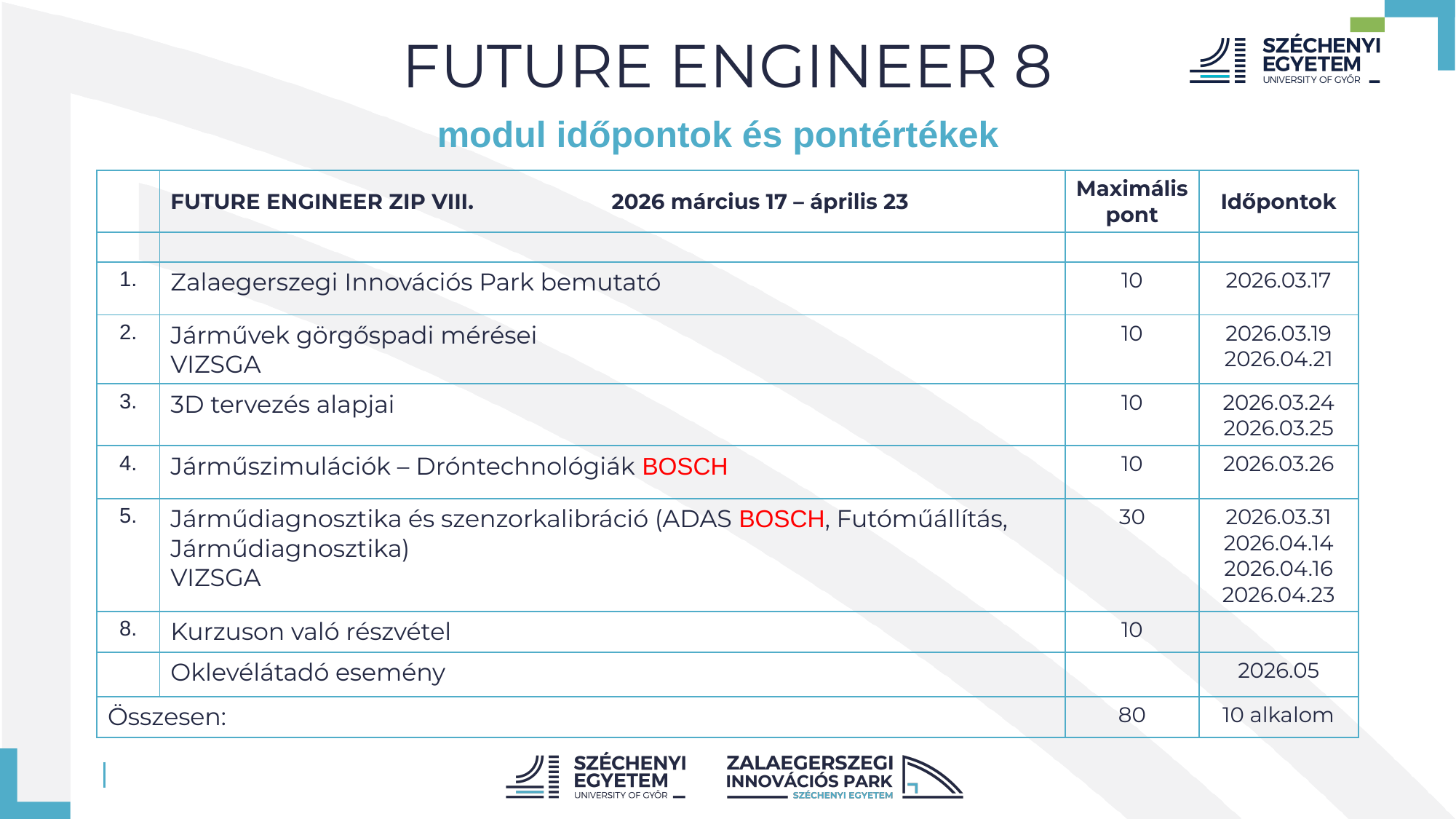

FUTURE ENGINEER 8
modul időpontok és pontértékek
|  | FUTURE ENGINEER ZIP VIII. 2026 március 17 – április 23 | Maximális pont | Időpontok |
| --- | --- | --- | --- |
|  |  |  |  |
| 1. | Zalaegerszegi Innovációs Park bemutató | 10 | 2026.03.17 |
| 2. | Járművek görgőspadi mérései VIZSGA | 10 | 2026.03.19 2026.04.21 |
| 3. | 3D tervezés alapjai | 10 | 2026.03.24 2026.03.25 |
| 4. | Járműszimulációk – Dróntechnológiák BOSCH | 10 | 2026.03.26 |
| 5. | Járműdiagnosztika és szenzorkalibráció (ADAS BOSCH, Futóműállítás, Járműdiagnosztika) VIZSGA | 30 | 2026.03.31 2026.04.14 2026.04.16 2026.04.23 |
| 8. | Kurzuson való részvétel | 10 |  |
|  | Oklevélátadó esemény |  | 2026.05 |
| Összesen: |  | 80 | 10 alkalom |